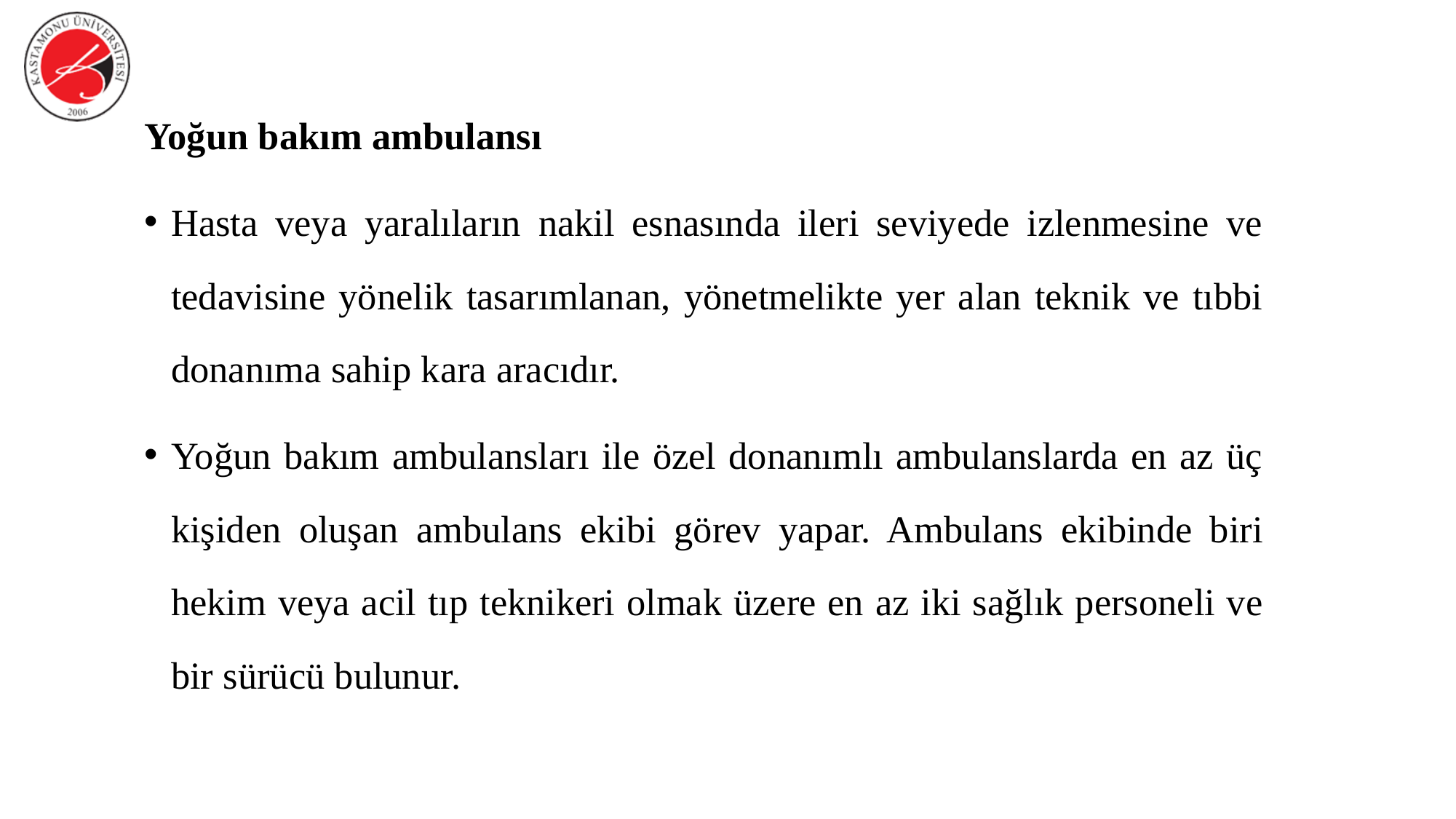

Yoğun bakım ambulansı
Hasta veya yaralıların nakil esnasında ileri seviyede izlenmesine ve tedavisine yönelik tasarımlanan, yönetmelikte yer alan teknik ve tıbbi donanıma sahip kara aracıdır.
Yoğun bakım ambulansları ile özel donanımlı ambulanslarda en az üç kişiden oluşan ambulans ekibi görev yapar. Ambulans ekibinde biri hekim veya acil tıp teknikeri olmak üzere en az iki sağlık personeli ve bir sürücü bulunur.